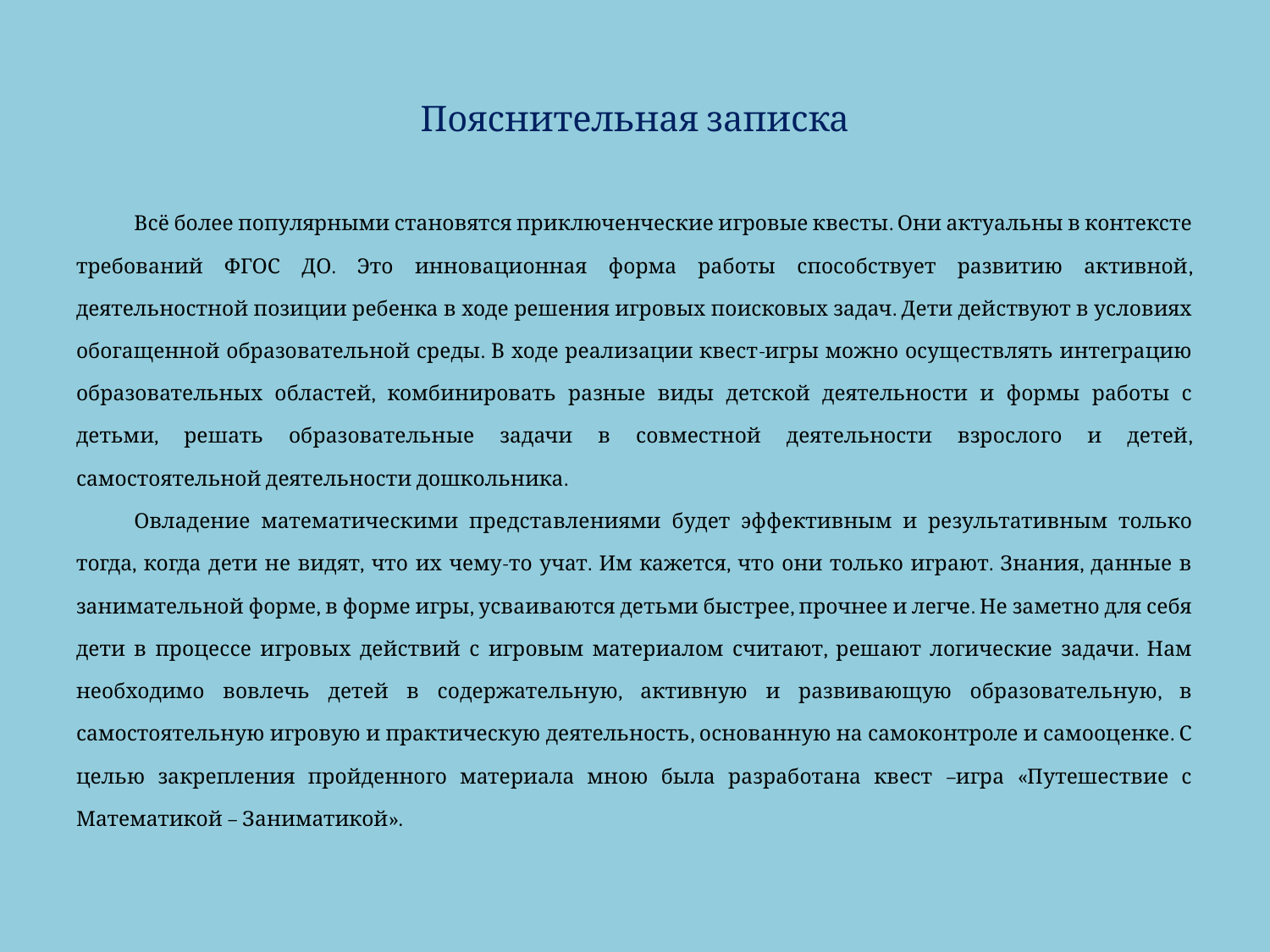

# Пояснительная записка
Всё более популярными становятся приключенческие игровые квесты. Они актуальны в контексте требований ФГОС ДО. Это инновационная форма работы способствует развитию активной, деятельностной позиции ребенка в ходе решения игровых поисковых задач. Дети действуют в условиях обогащенной образовательной среды. В ходе реализации квест-игры можно осуществлять интеграцию образовательных областей, комбинировать разные виды детской деятельности и формы работы с детьми, решать образовательные задачи в совместной деятельности взрослого и детей, самостоятельной деятельности дошкольника.
Овладение математическими представлениями будет эффективным и результативным только тогда, когда дети не видят, что их чему-то учат. Им кажется, что они только играют. Знания, данные в занимательной форме, в форме игры, усваиваются детьми быстрее, прочнее и легче. Не заметно для себя дети в процессе игровых действий с игровым материалом считают, решают логические задачи. Нам необходимо вовлечь детей в содержательную, активную и развивающую образовательную, в самостоятельную игровую и практическую деятельность, основанную на самоконтроле и самооценке. С целью закрепления пройденного материала мною была разработана квест –игра «Путешествие с Математикой – Заниматикой».